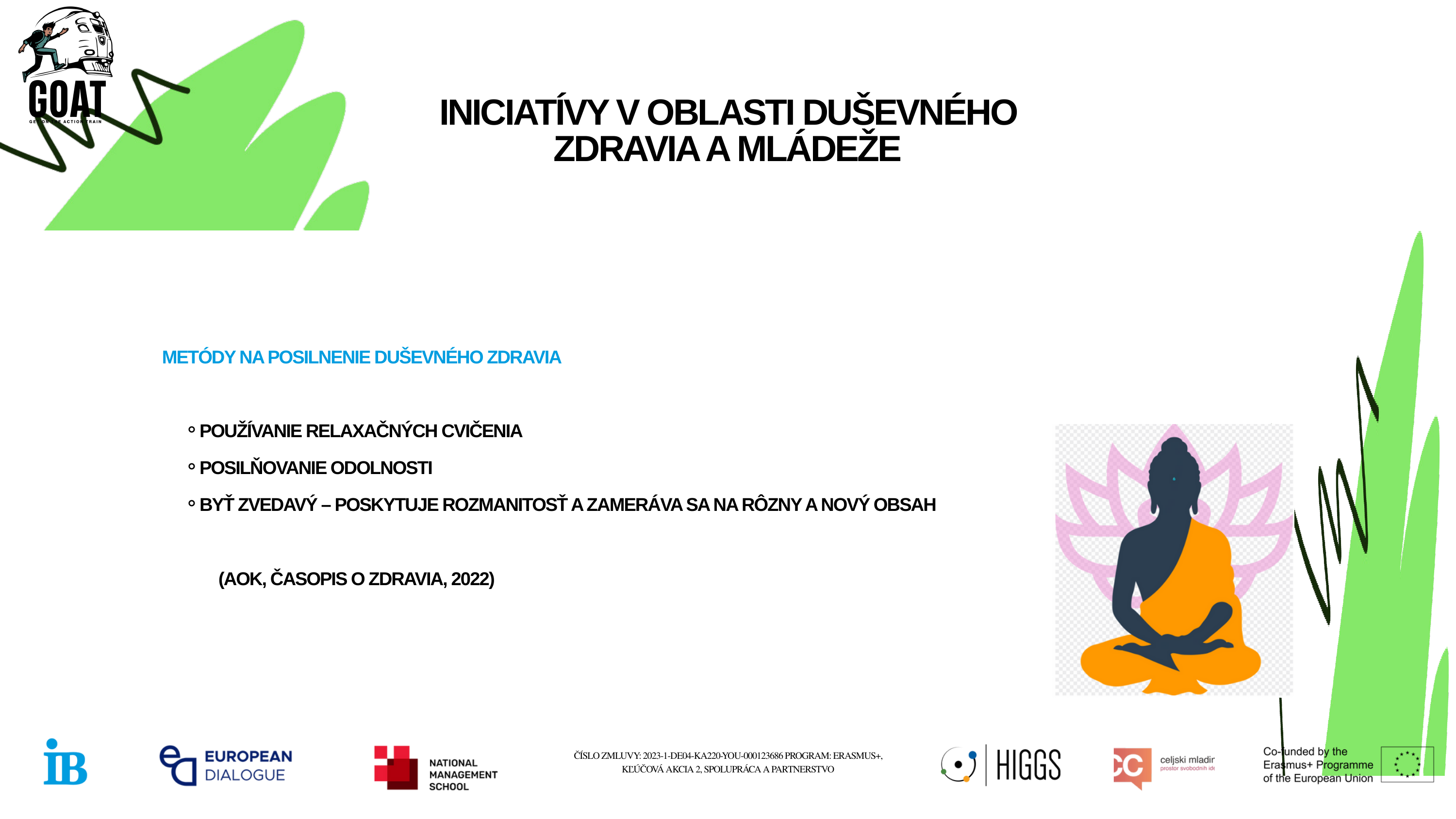

INICIATÍVY V OBLASTI DUŠEVNÉHO ZDRAVIA A MLÁDEŽE

METÓDY NA POSILNENIE DUŠEVNÉHO ZDRAVIA

POUŽÍVANIE RELAXAČNÝCH CVIČENIA
POSILŇOVANIE ODOLNOSTI
BYŤ ZVEDAVÝ – POSKYTUJE ROZMANITOSŤ A ZAMERÁVA SA NA RÔZNY A NOVÝ OBSAH

        (AOK, ČASOPIS O ZDRAVIA, 2022)

ČÍSLO ZMLUVY: 2023-1-DE04-KA220-YOU-000123686 PROGRAM: ERASMUS+, KĽÚČOVÁ AKCIA 2, SPOLUPRÁCA A PARTNERSTVO